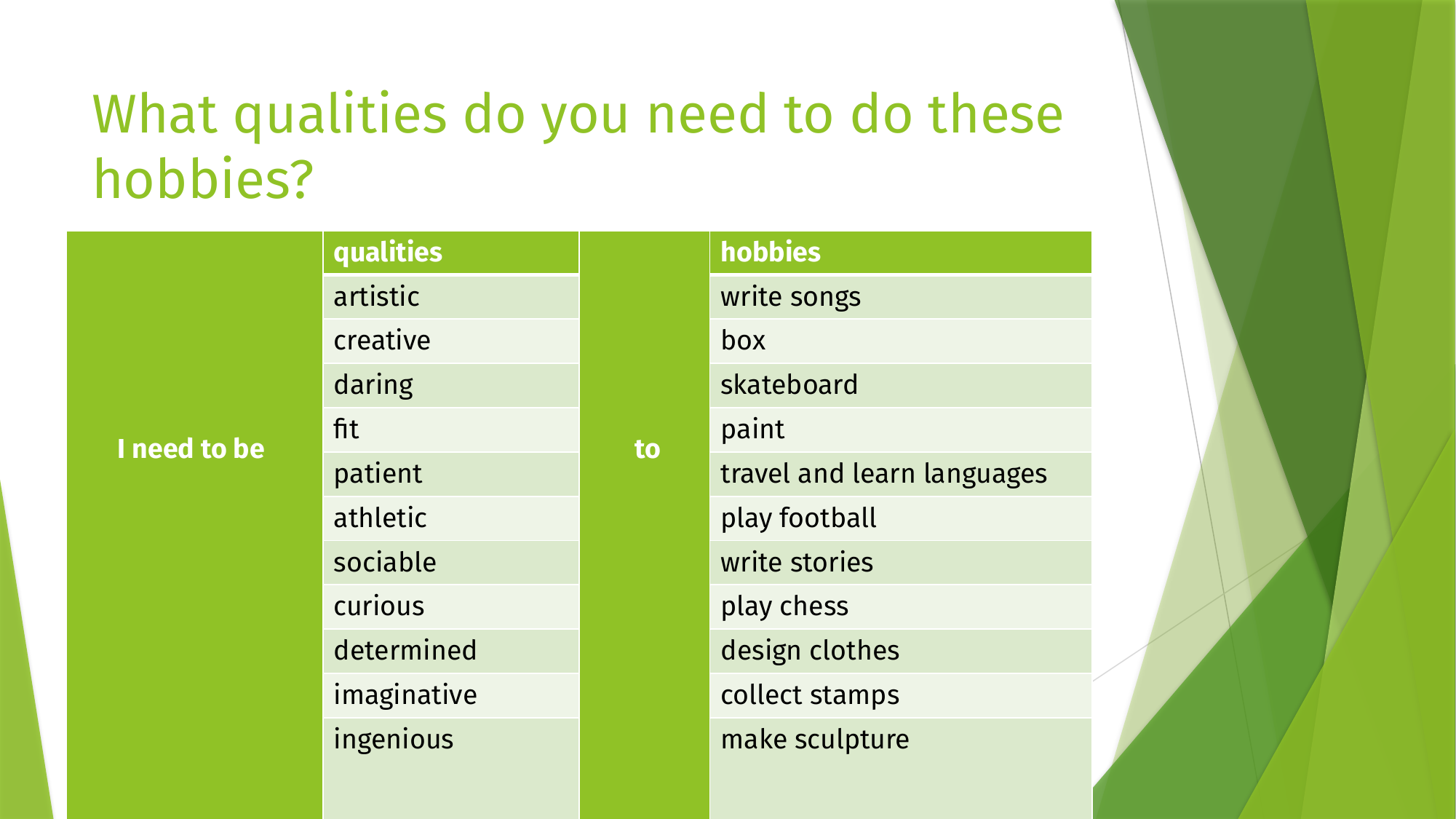

# What qualities do you need to do these hobbies?
| I need to be | qualities | to | hobbies |
| --- | --- | --- | --- |
|  | artistic |  | write songs |
|  | creative |  | box |
|  | daring |  | skateboard |
|  | fit |  | paint |
|  | patient |  | travel and learn languages |
|  | athletic |  | play football |
|  | sociable |  | write stories |
|  | curious |  | play chess |
|  | determined |  | design clothes |
|  | imaginative |  | collect stamps |
|  | ingenious |  | make sculpture |